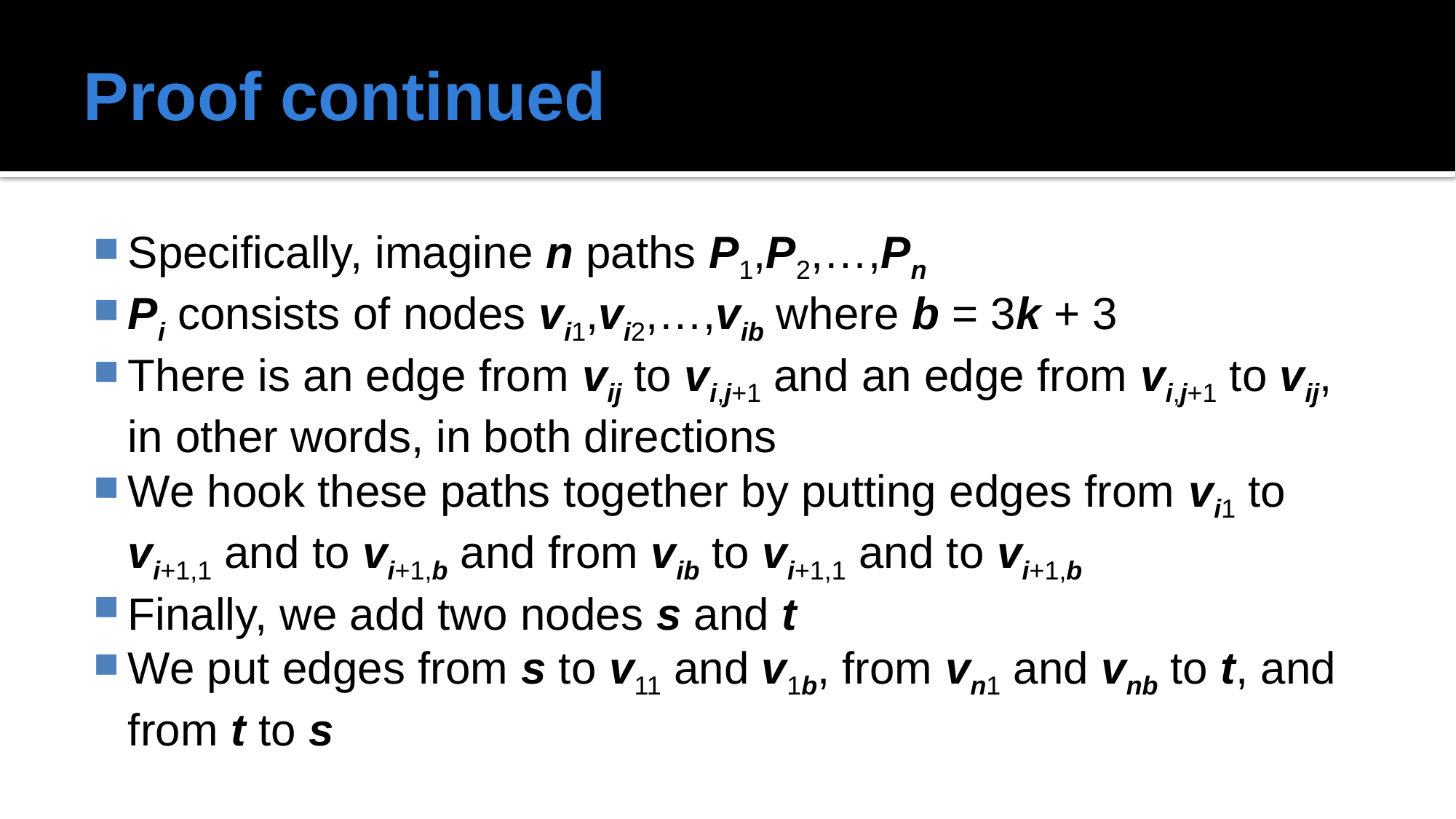

# Proof continued
Specifically, imagine n paths P1,P2,…,Pn
Pi consists of nodes vi1,vi2,…,vib where b = 3k + 3
There is an edge from vij to vi,j+1 and an edge from vi,j+1 to vij, in other words, in both directions
We hook these paths together by putting edges from vi1 to vi+1,1 and to vi+1,b and from vib to vi+1,1 and to vi+1,b
Finally, we add two nodes s and t
We put edges from s to v11 and v1b, from vn1 and vnb to t, and from t to s